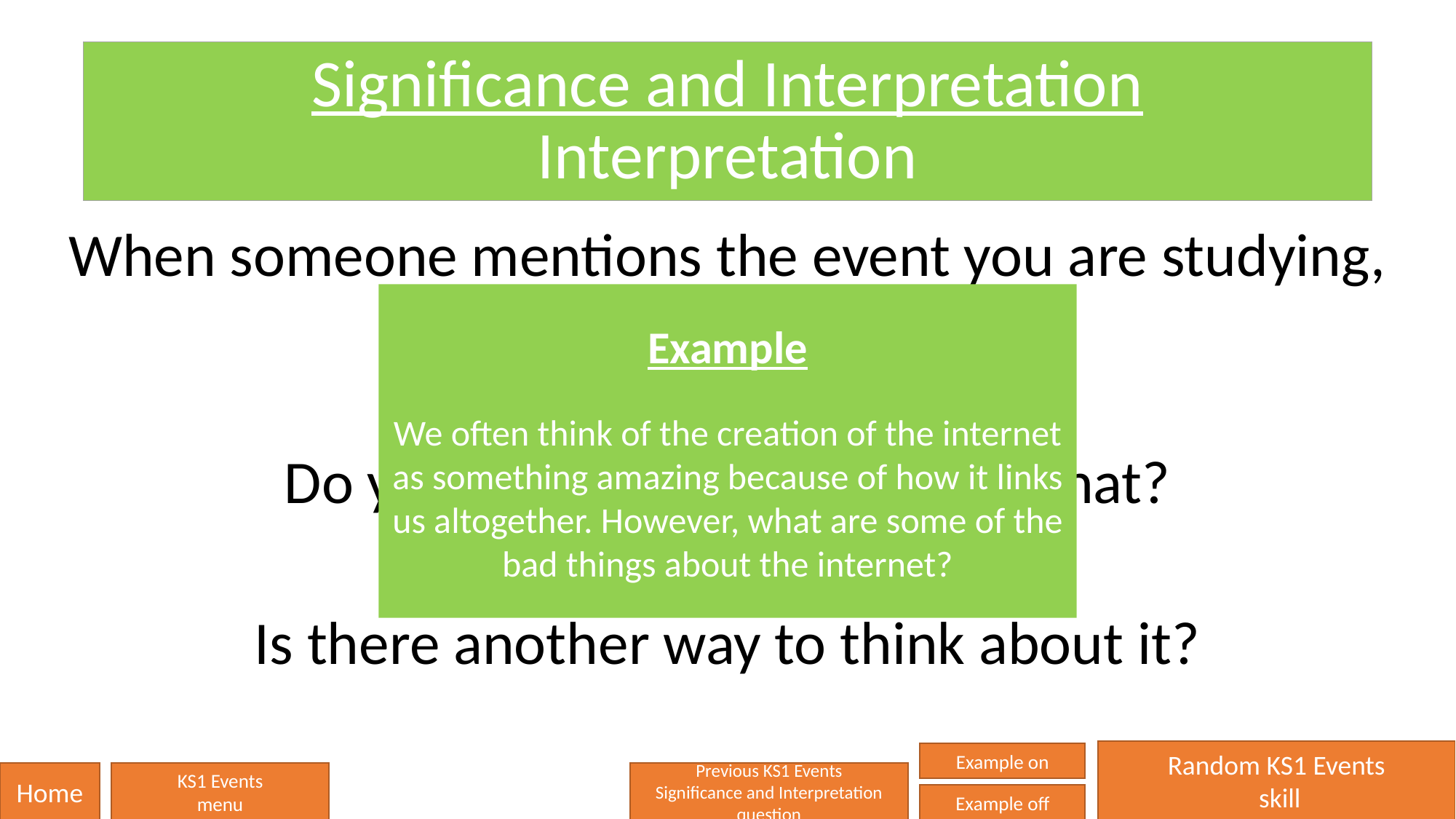

# Significance and Interpretation Interpretation
When someone mentions the event you are studying, what do you think of?

Do you know why you think of that?

Is there another way to think about it?
Example

We often think of the creation of the internet as something amazing because of how it links us altogether. However, what are some of the bad things about the internet?
Random KS1 Events
 skill
Example on
Home
KS1 Events
menu
Previous KS1 Events
Significance and Interpretation question
Example off